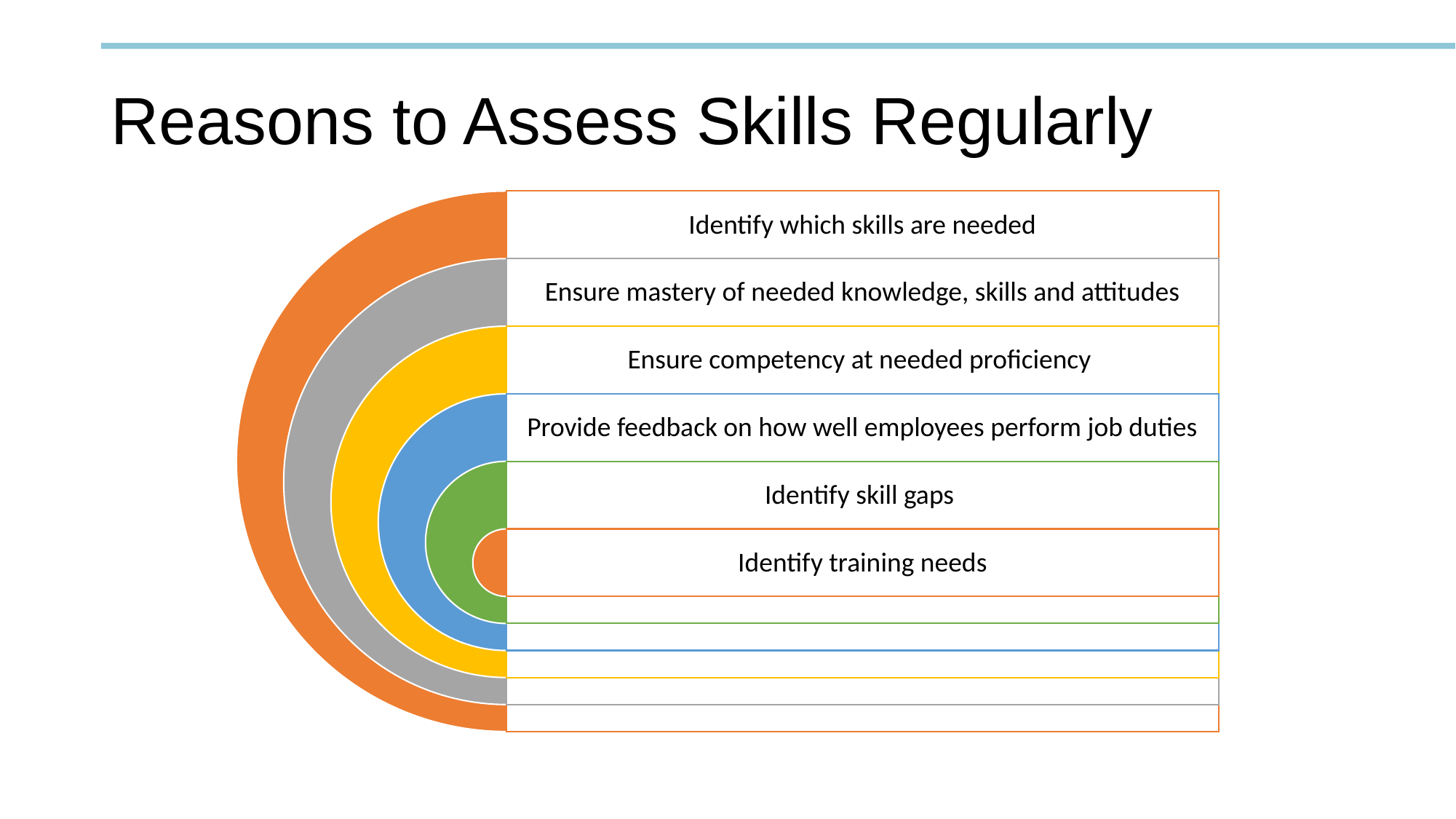

# Reasons to Assess Skills Regularly
Identify which skills are needed
Ensure mastery of needed knowledge, skills and attitudes
Ensure competency at needed proficiency
Provide feedback on how well employees perform job duties
Identify skill gaps
Identify training needs